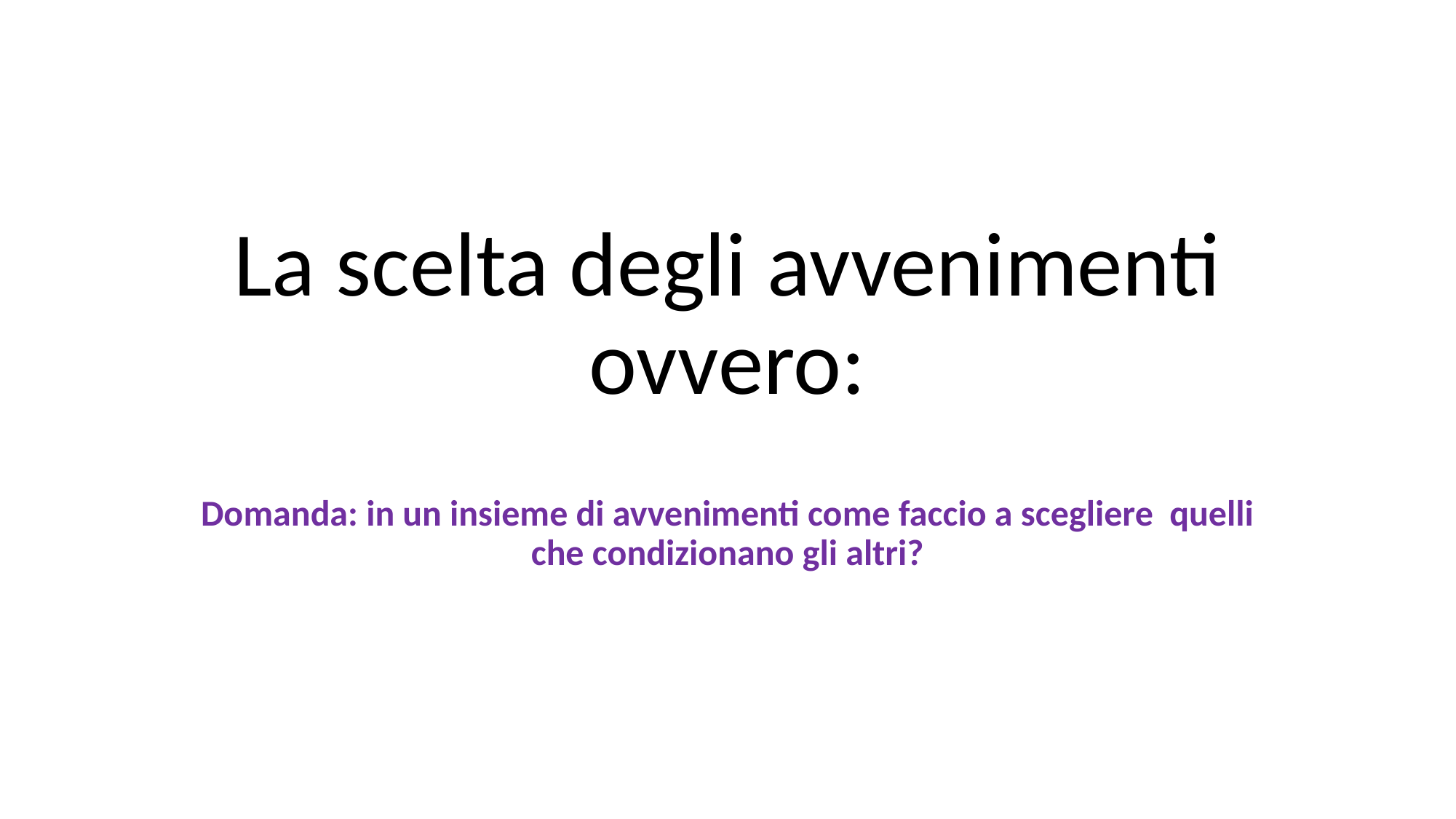

# La scelta degli avvenimenti ovvero:

Domanda: in un insieme di avvenimenti come faccio a scegliere  quelli che condizionano gli altri?